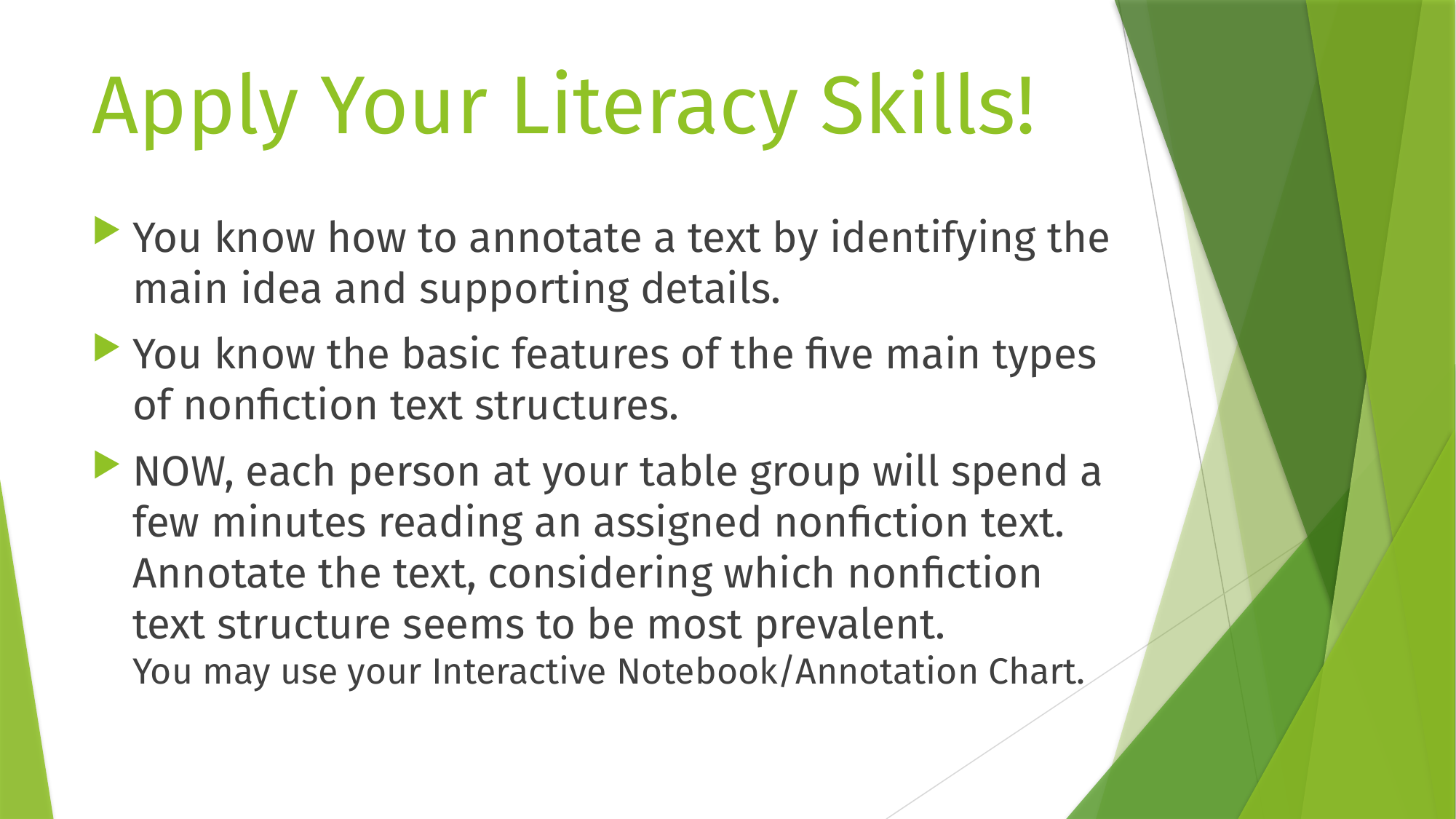

# Apply Your Literacy Skills!
You know how to annotate a text by identifying the main idea and supporting details.
You know the basic features of the five main types of nonfiction text structures.
NOW, each person at your table group will spend a few minutes reading an assigned nonfiction text. Annotate the text, considering which nonfiction text structure seems to be most prevalent.
You may use your Interactive Notebook/Annotation Chart.